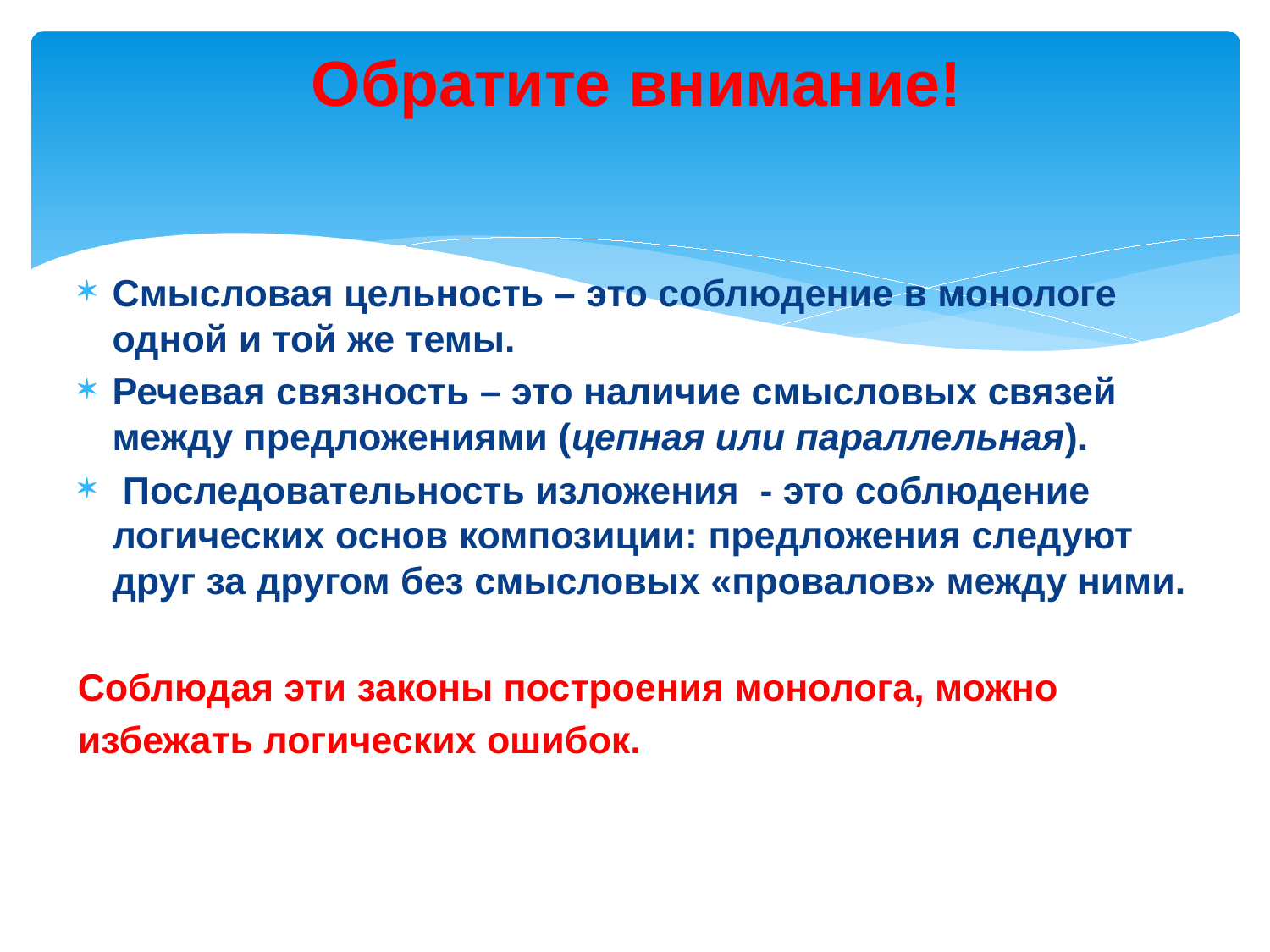

# Обратите внимание!

Смысловая цельность – это соблюдение в монологе одной и той же темы.
Речевая связность – это наличие смысловых связей между предложениями (цепная или параллельная).
 Последовательность изложения  - это соблюдение логических основ композиции: предложения следуют друг за другом без смысловых «провалов» между ними.

Соблюдая эти законы построения монолога, можно
избежать логических ошибок.